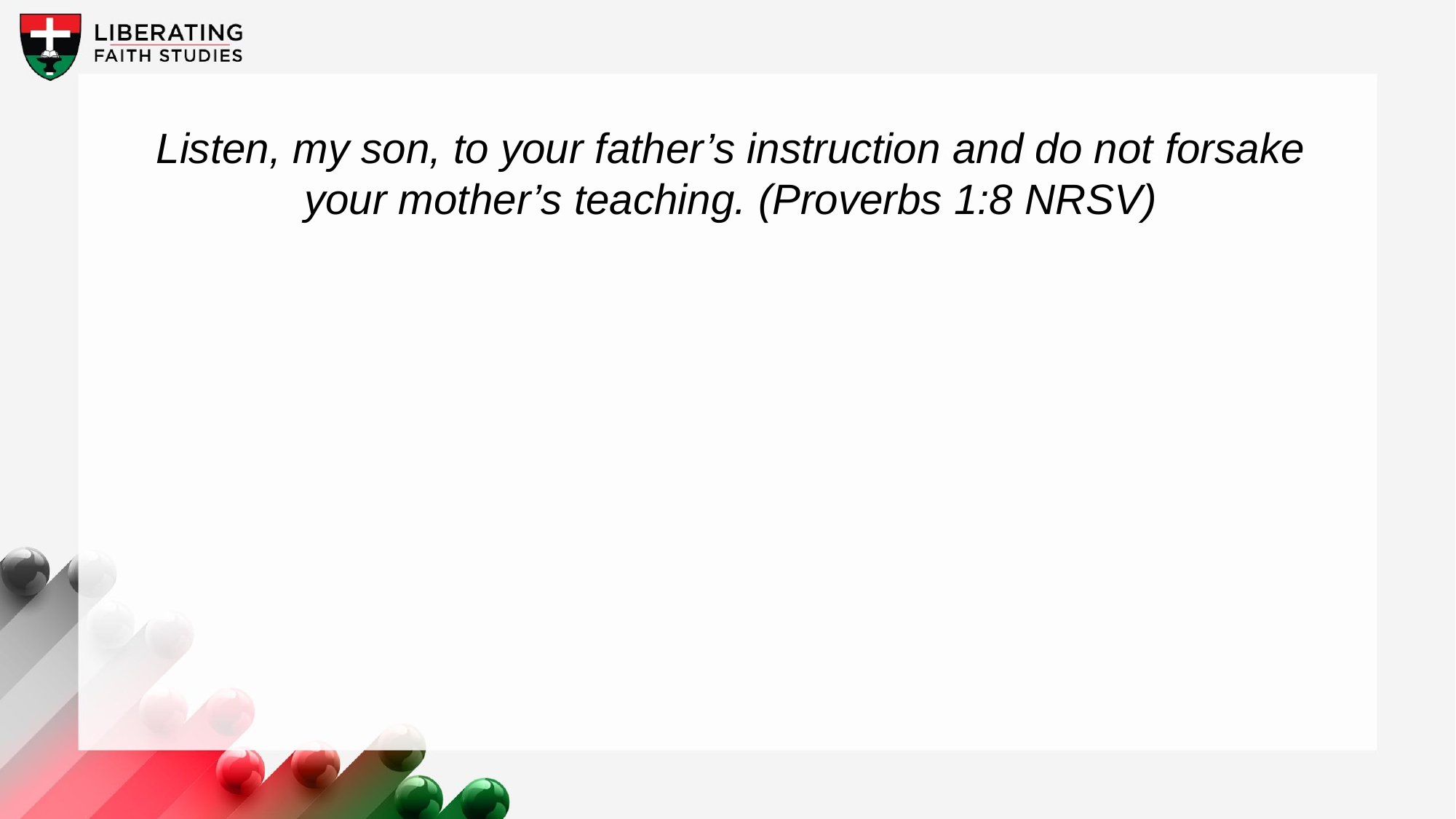

Listen, my son, to your father’s instruction and do not forsake your mother’s teaching. (Proverbs 1:8 NRSV)
A wonderful serenity has taken possession